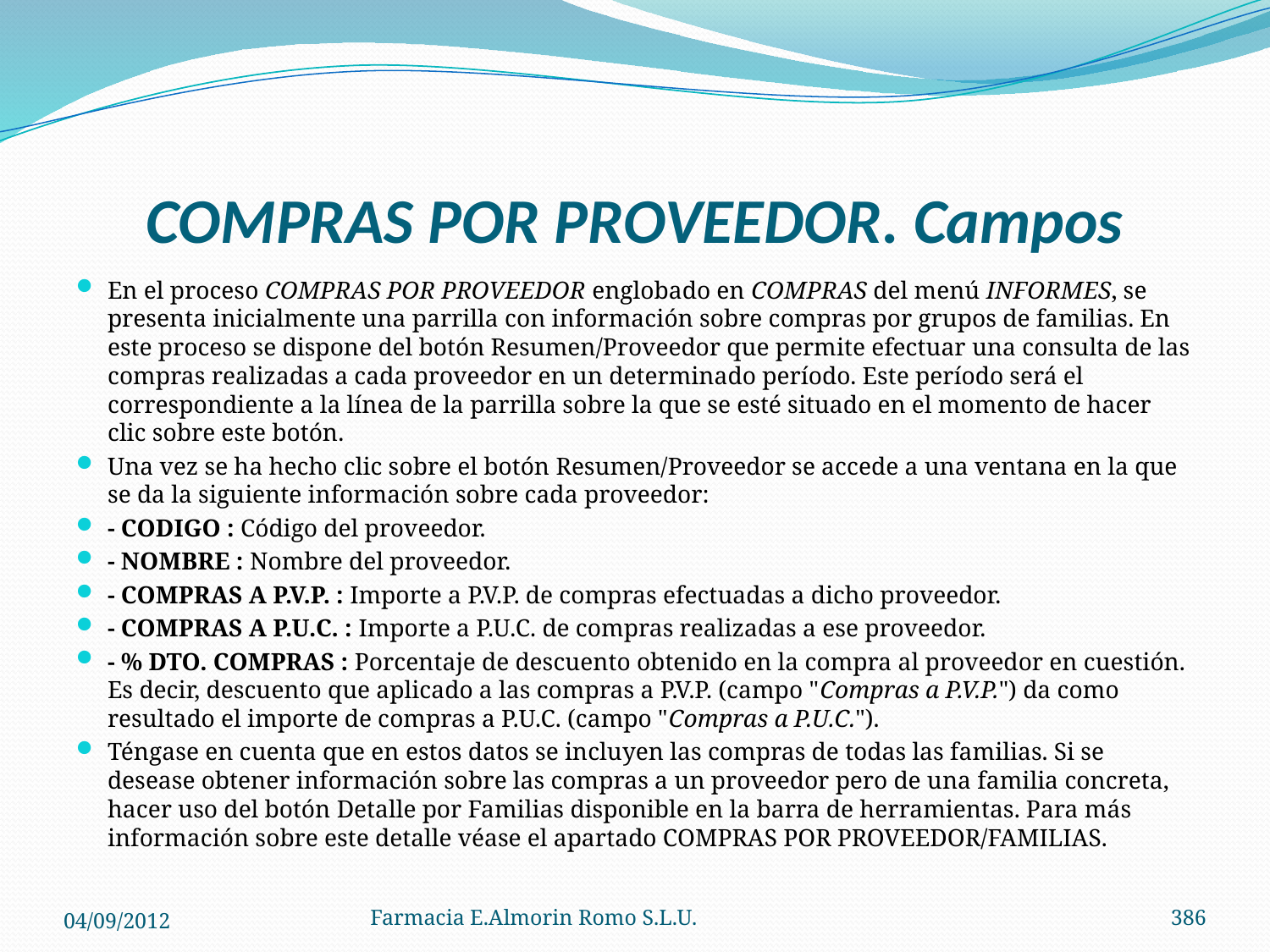

# COMPRAS POR PROVEEDOR. Campos
En el proceso COMPRAS POR PROVEEDOR englobado en COMPRAS del menú INFORMES, se presenta inicialmente una parrilla con información sobre compras por grupos de familias. En este proceso se dispone del botón Resumen/Proveedor que permite efectuar una consulta de las compras realizadas a cada proveedor en un determinado período. Este período será el correspondiente a la línea de la parrilla sobre la que se esté situado en el momento de hacer clic sobre este botón.
Una vez se ha hecho clic sobre el botón Resumen/Proveedor se accede a una ventana en la que se da la siguiente información sobre cada proveedor:
- CODIGO : Código del proveedor.
- NOMBRE : Nombre del proveedor.
- COMPRAS A P.V.P. : Importe a P.V.P. de compras efectuadas a dicho proveedor.
- COMPRAS A P.U.C. : Importe a P.U.C. de compras realizadas a ese proveedor.
- % DTO. COMPRAS : Porcentaje de descuento obtenido en la compra al proveedor en cuestión. Es decir, descuento que aplicado a las compras a P.V.P. (campo "Compras a P.V.P.") da como resultado el importe de compras a P.U.C. (campo "Compras a P.U.C.").
Téngase en cuenta que en estos datos se incluyen las compras de todas las familias. Si se desease obtener información sobre las compras a un proveedor pero de una familia concreta, hacer uso del botón Detalle por Familias disponible en la barra de herramientas. Para más información sobre este detalle véase el apartado COMPRAS POR PROVEEDOR/FAMILIAS.
04/09/2012
Farmacia E.Almorin Romo S.L.U.
386